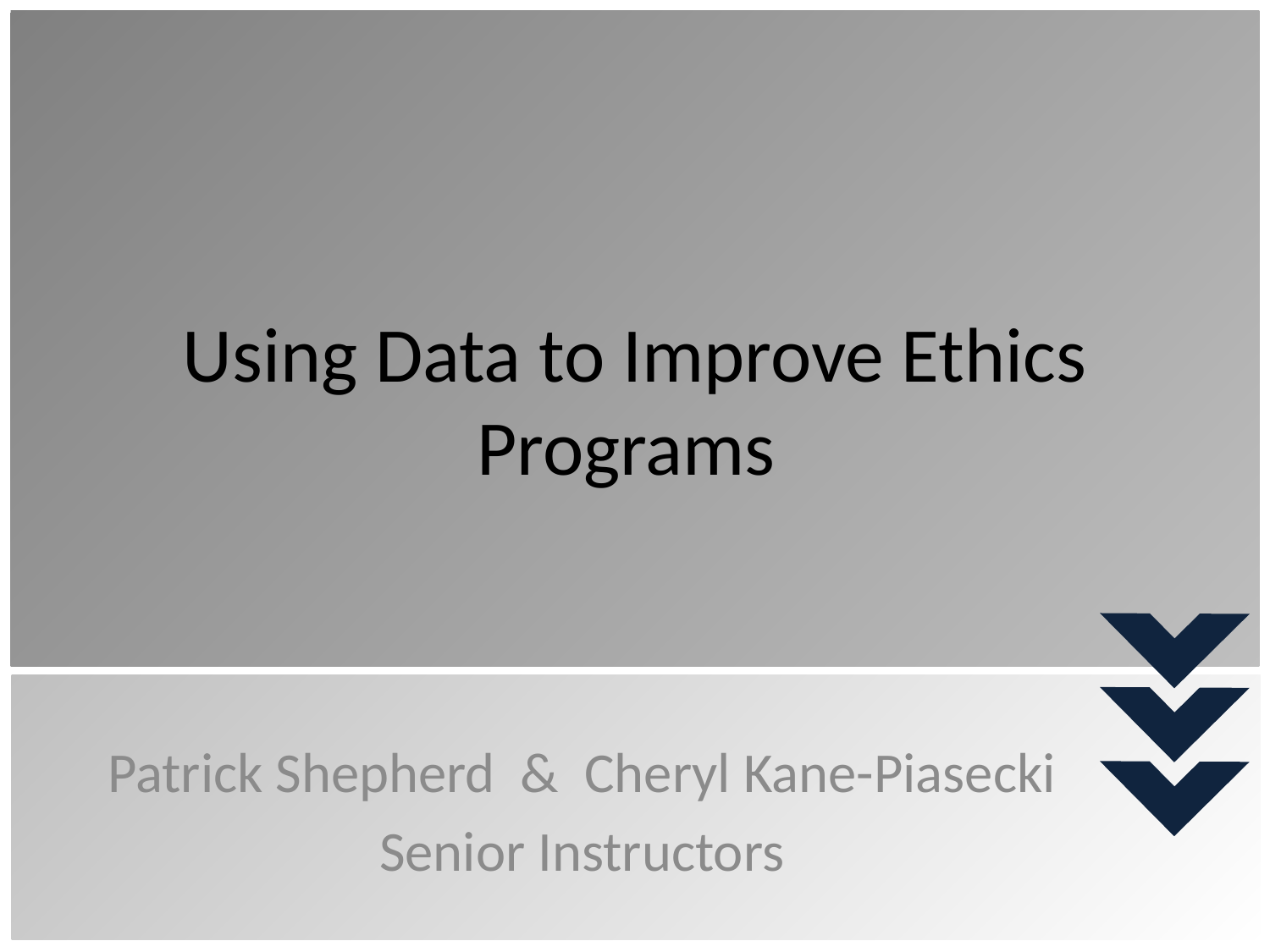

# Using Data to Improve Ethics Programs

Patrick Shepherd  &  Cheryl Kane-Piasecki
Senior Instructors